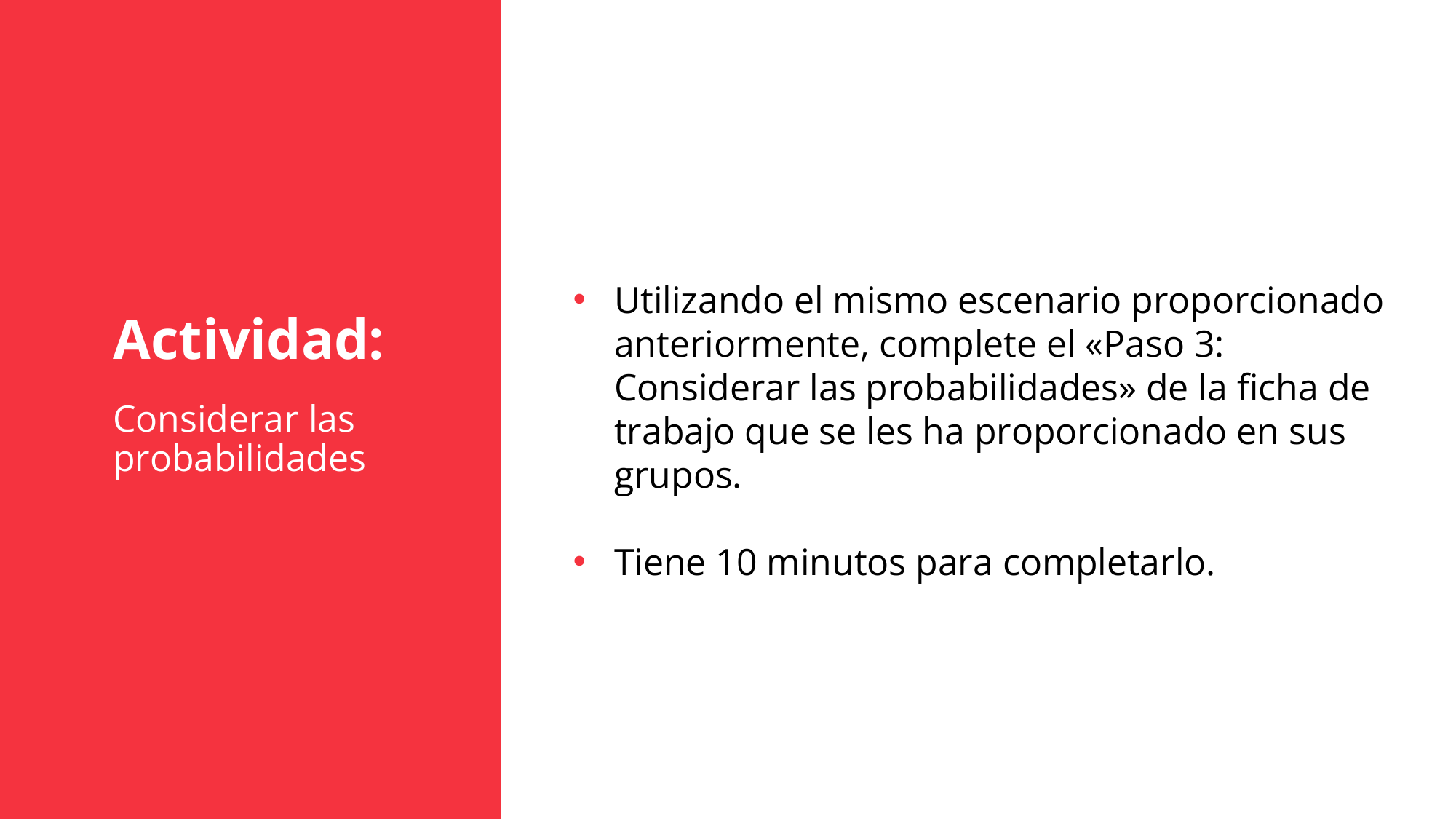

Actividad:

Considerar las probabilidades
Utilizando el mismo escenario proporcionado anteriormente, complete el «Paso 3: Considerar las probabilidades» de la ficha de trabajo que se les ha proporcionado en sus grupos.

Tiene 10 minutos para completarlo.